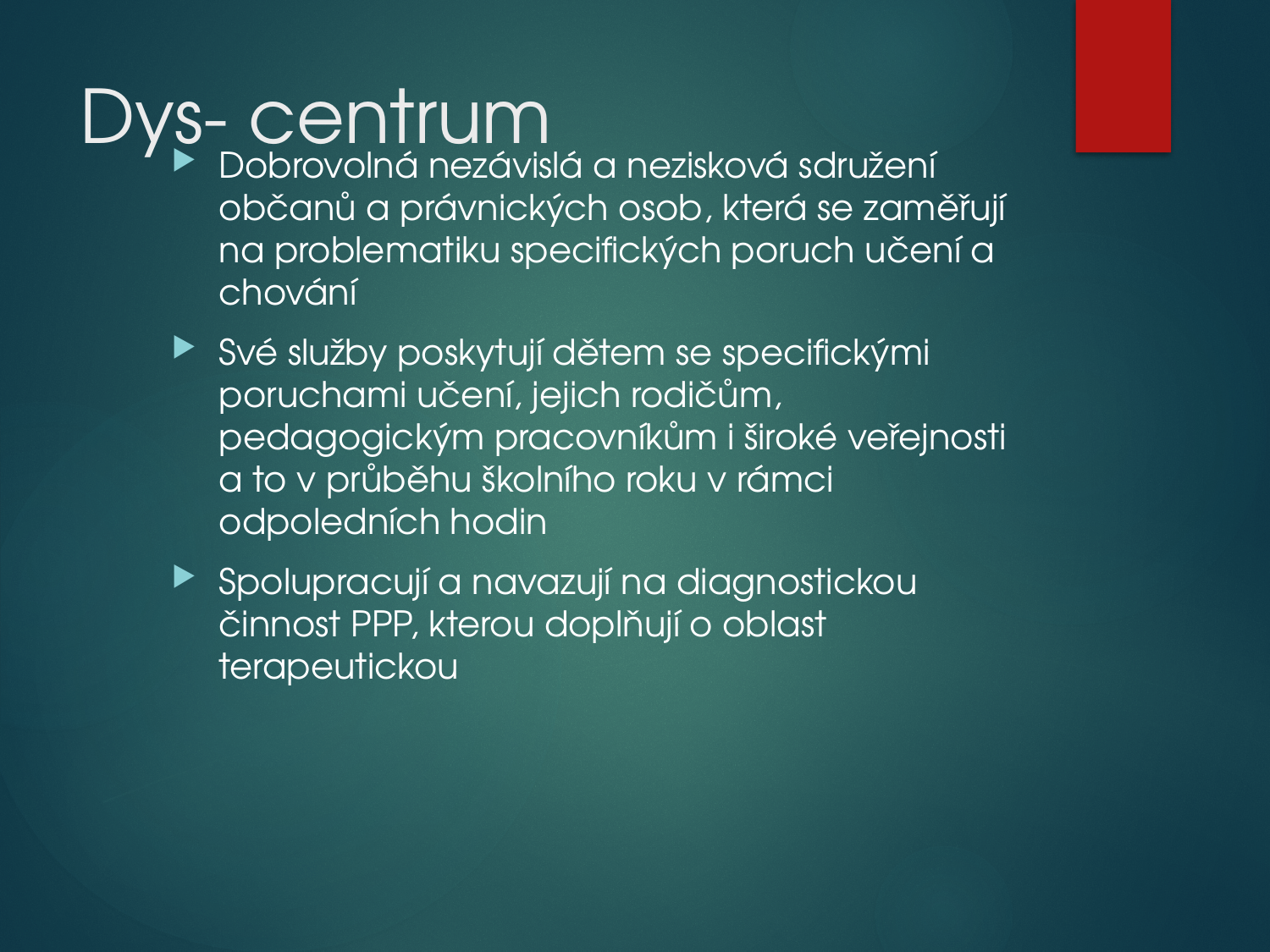

# Dys- centrum
Dobrovolná nezávislá a nezisková sdružení občanů a právnických osob, která se zaměřují na problematiku specifických poruch učení a chování
Své služby poskytují dětem se specifickými poruchami učení, jejich rodičům, pedagogickým pracovníkům i široké veřejnosti a to v průběhu školního roku v rámci odpoledních hodin
Spolupracují a navazují na diagnostickou činnost PPP, kterou doplňují o oblast terapeutickou